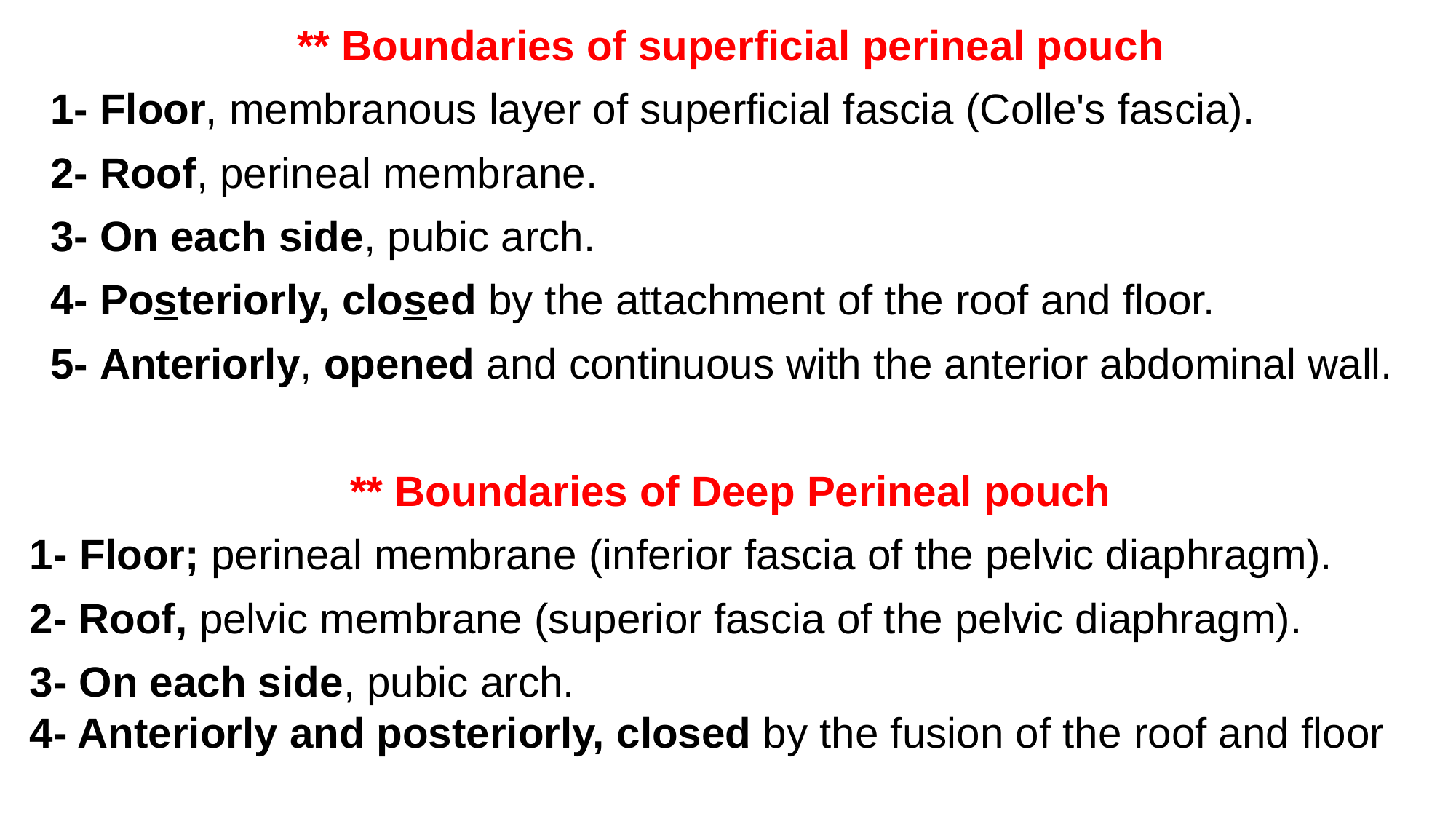

** Boundaries of superficial perineal pouch
1- Floor, membranous layer of superficial fascia (Colle's fascia).
2- Roof, perineal membrane.
3- On each side, pubic arch.
4- Posteriorly, closed by the attachment of the roof and floor.
5- Anteriorly, opened and continuous with the anterior abdominal wall.

** Boundaries of Deep Perineal pouch
1- Floor; perineal membrane (inferior fascia of the pelvic diaphragm).
2- Roof, pelvic membrane (superior fascia of the pelvic diaphragm).
3- On each side, pubic arch.
4- Anteriorly and posteriorly, closed by the fusion of the roof and floor